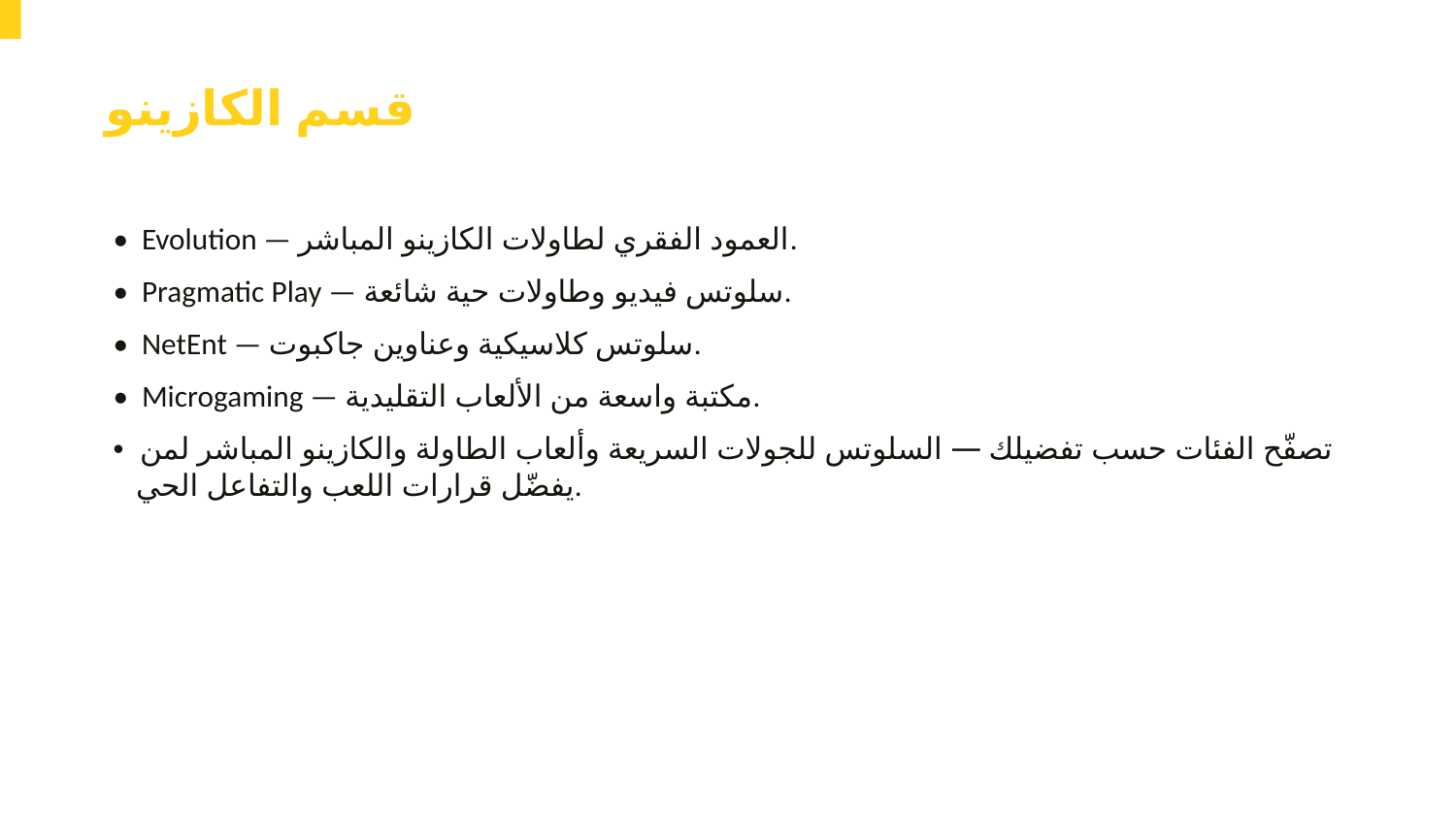

قسم الكازينو
•  Evolution — العمود الفقري لطاولات الكازينو المباشر.
•  Pragmatic Play — سلوتس فيديو وطاولات حية شائعة.
•  NetEnt — سلوتس كلاسيكية وعناوين جاكبوت.
•  Microgaming — مكتبة واسعة من الألعاب التقليدية.
•  تصفّح الفئات حسب تفضيلك — السلوتس للجولات السريعة وألعاب الطاولة والكازينو المباشر لمن يفضّل قرارات اللعب والتفاعل الحي.